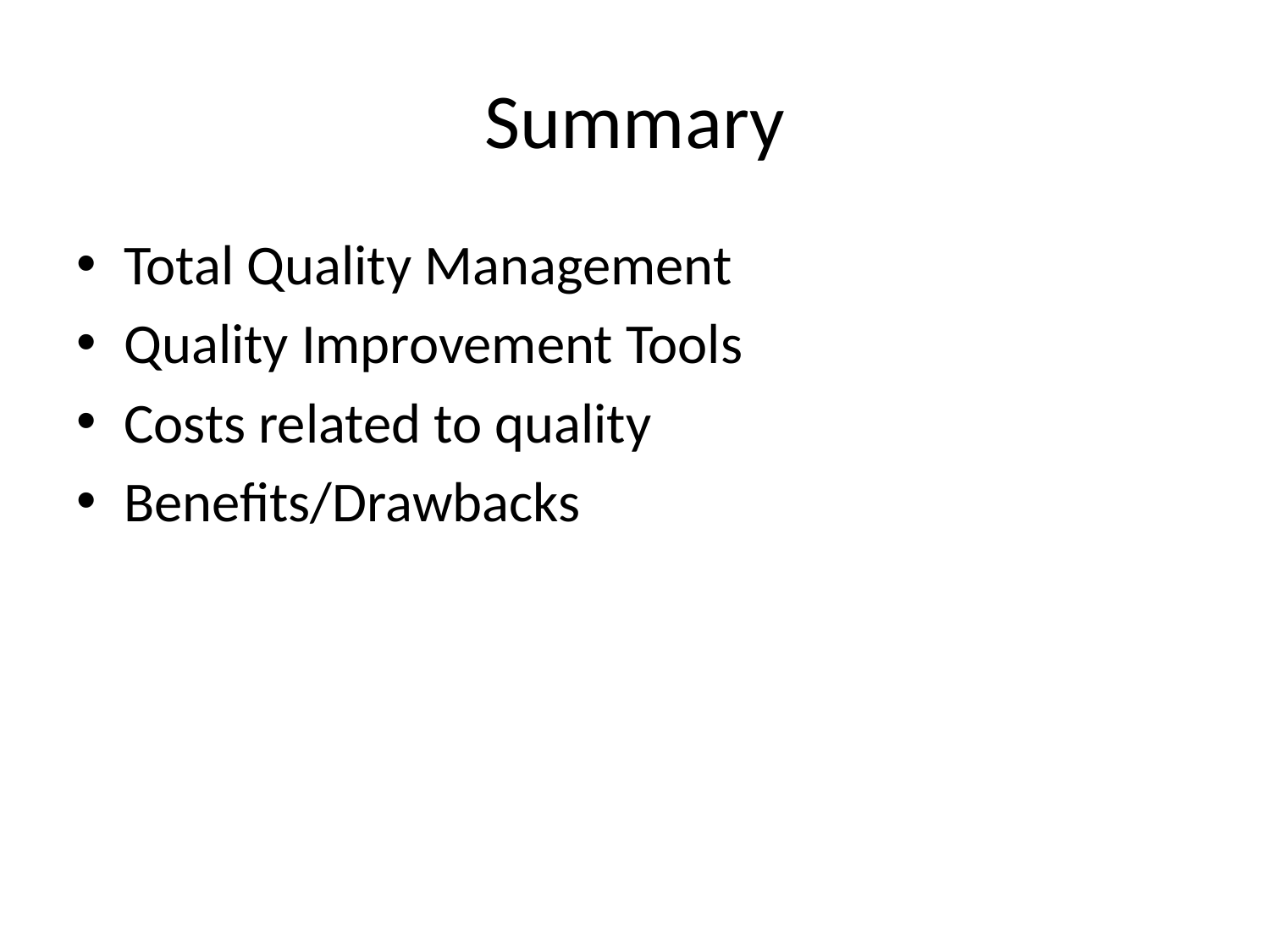

# Summary
Total Quality Management
Quality Improvement Tools
Costs related to quality
Benefits/Drawbacks